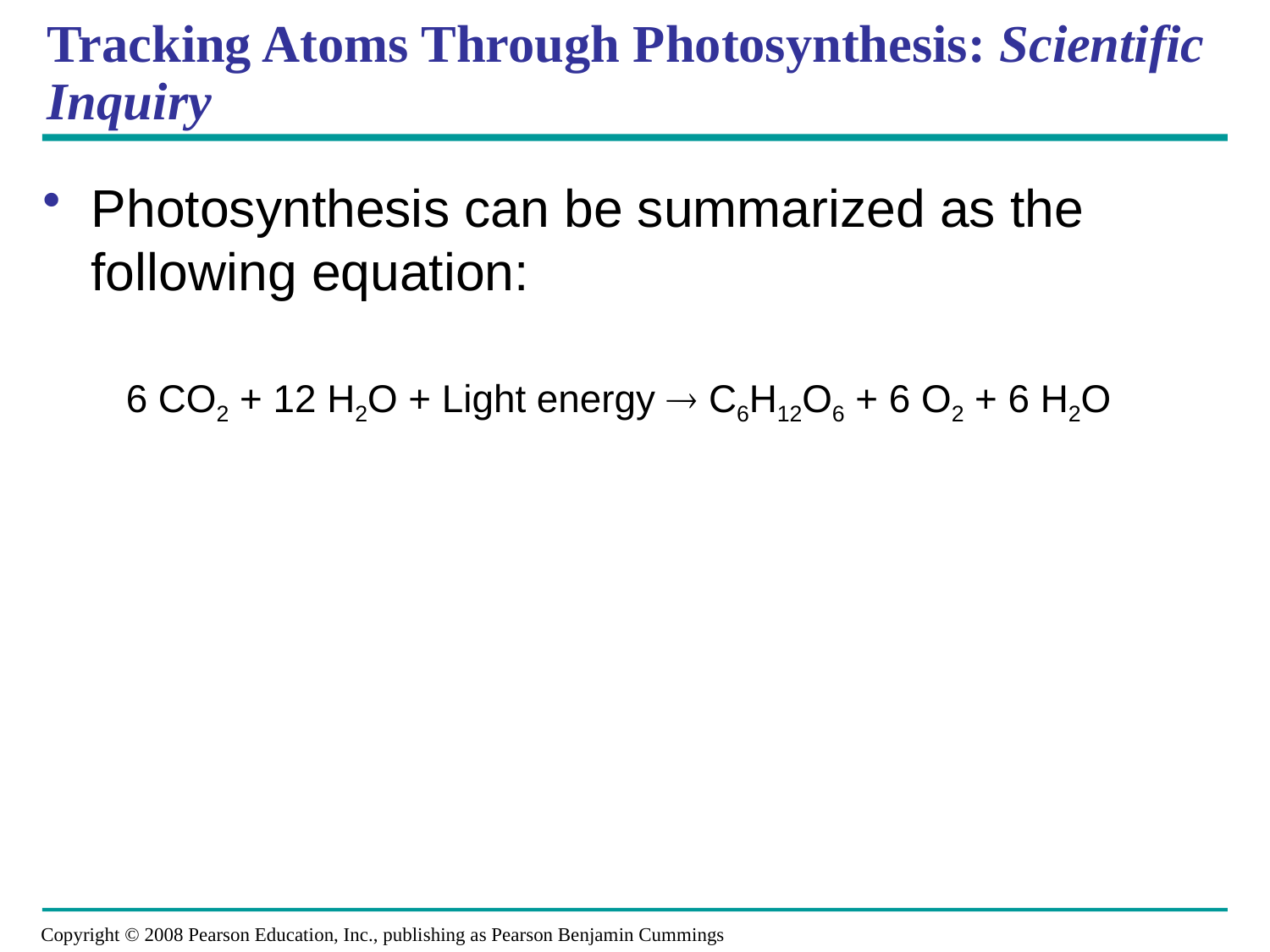

# Tracking Atoms Through Photosynthesis: Scientific Inquiry

Photosynthesis can be summarized as the following equation:
6 CO2 + 12 H2O + Light energy → C6H12O6 + 6 O2 + 6 H2O

Copyright © 2008 Pearson Education, Inc., publishing as Pearson Benjamin Cummings